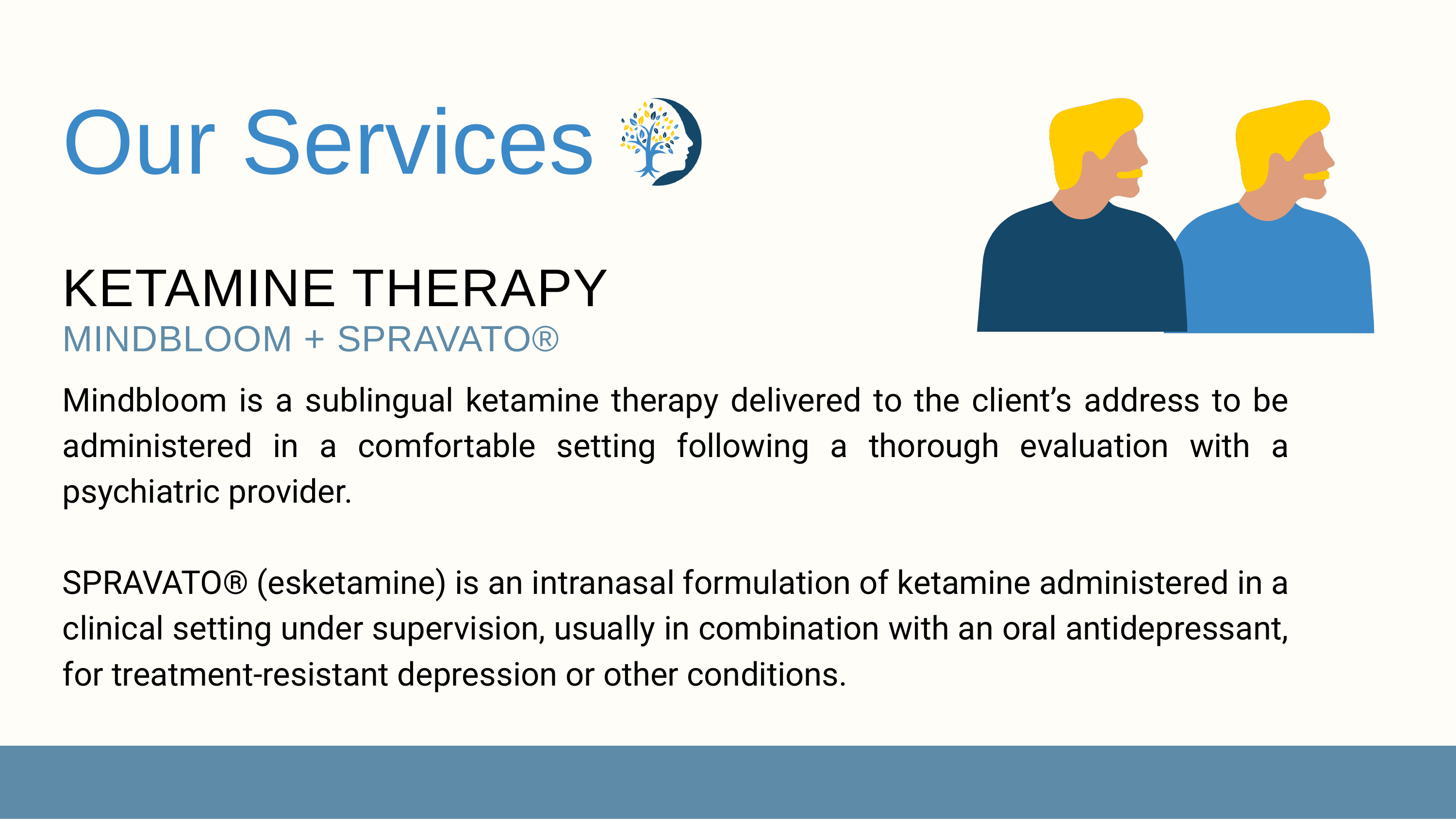

Our Services

KETAMINE THERAPY
MINDBLOOM + SPRAVATO®
Mindbloom is a sublingual ketamine therapy delivered to the client’s address to be administered in a comfortable setting following a thorough evaluation with a psychiatric provider.

SPRAVATO® (esketamine) is an intranasal formulation of ketamine administered in a clinical setting under supervision, usually in combination with an oral antidepressant, for treatment-resistant depression or other conditions.